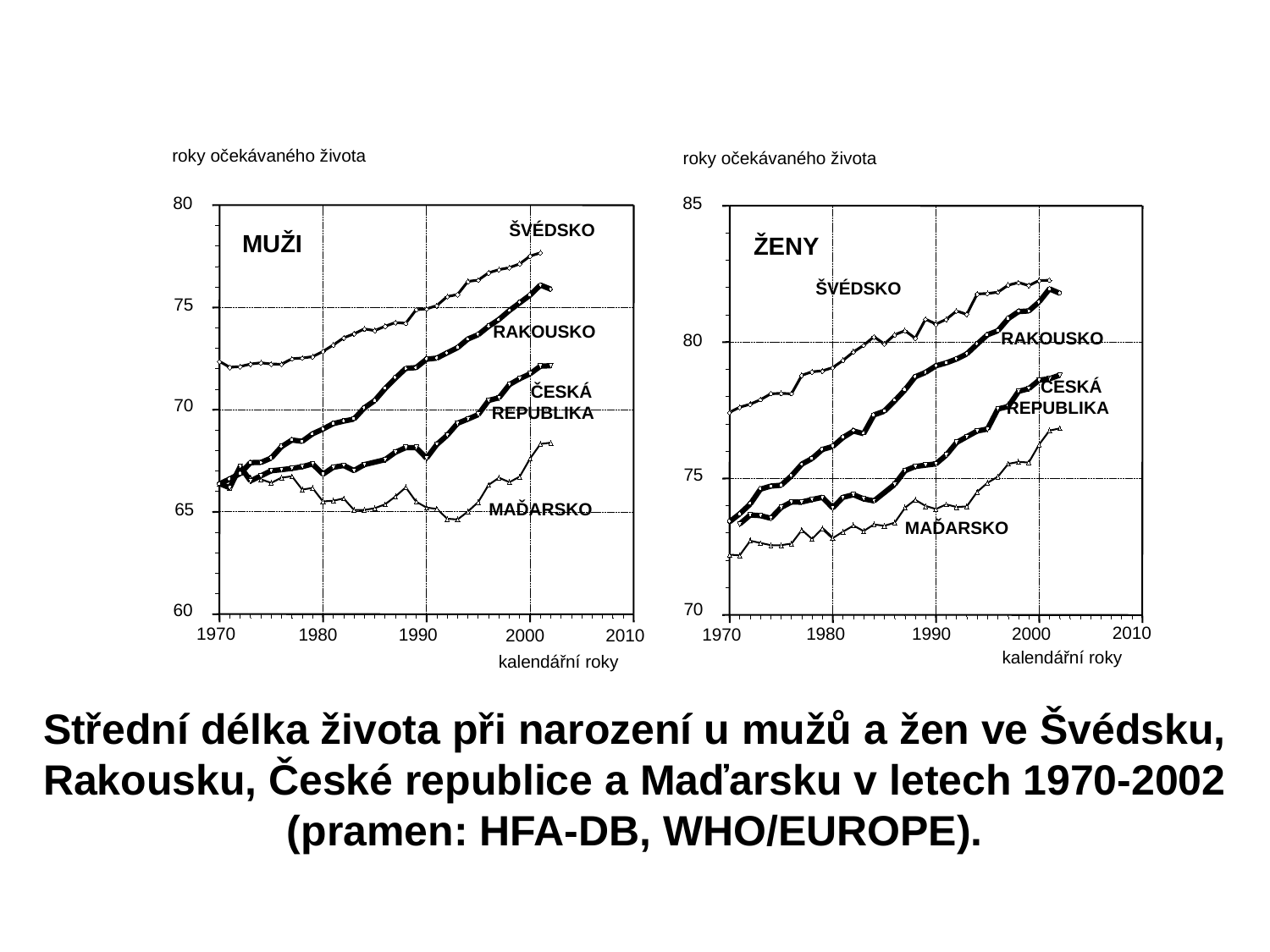

80

ŠVÉDSKO
MUŽI

75

RAKOUSKO

        ČESKÁ
REPUBLIKA

70

MAĎARSKO

65

60

1970
1980
1990
2010
2000
kalendářní roky
roky očekávaného života
roky očekávaného života

85

ŽENY

ŠVÉDSKO

RAKOUSKO

80

       ČESKÁ
REPUBLIKA

75

MAĎARSKO

70

2010
1980
1990
2000
1970
kalendářní roky

Střední délka života při narození u mužů a žen ve Švédsku, Rakousku, České republice a Maďarsku v letech 1970-2002
(pramen: HFA-DB, WHO/EUROPE).